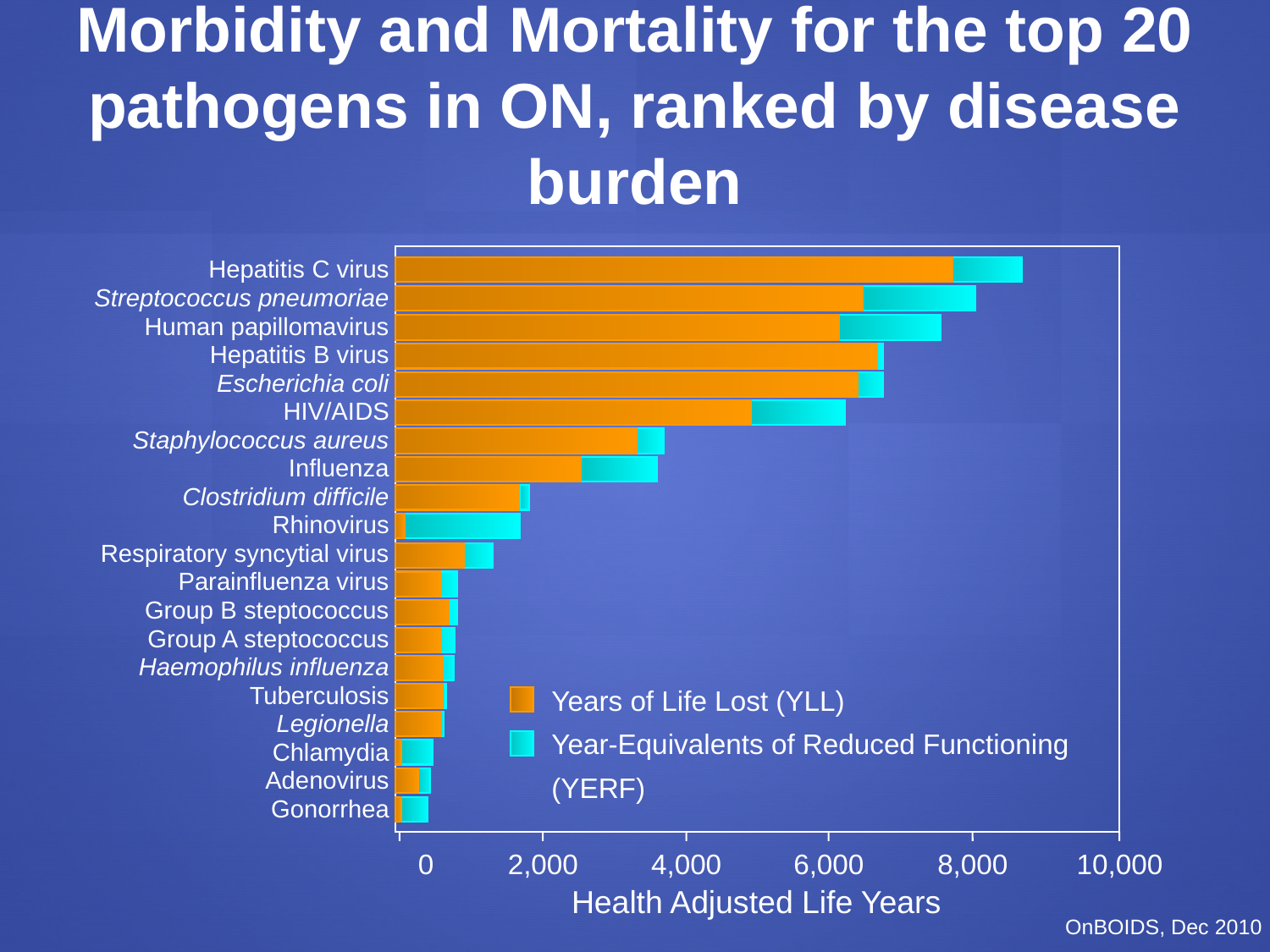

Morbidity and Mortality for the top 20 pathogens in ON, ranked by disease burden

Hepatitis C virus
Streptococcus pneumoriae
Human papillomavirus
Hepatitis B virus
Escherichia coli
HIV/AIDS
Staphylococcus aureus
Influenza
Clostridium difficile
Rhinovirus
Respiratory syncytial virus
Parainfluenza virus
Group B steptococcus
Group A steptococcus
Haemophilus influenza
Tuberculosis
Legionella
Chlamydia
Adenovirus
Gonorrhea

Years of Life Lost (YLL)
Year-Equivalents of Reduced Functioning (YERF)

0
2,000
4,000
6,000
8,000
10,000
Health Adjusted Life Years
OnBOIDS, Dec 2010